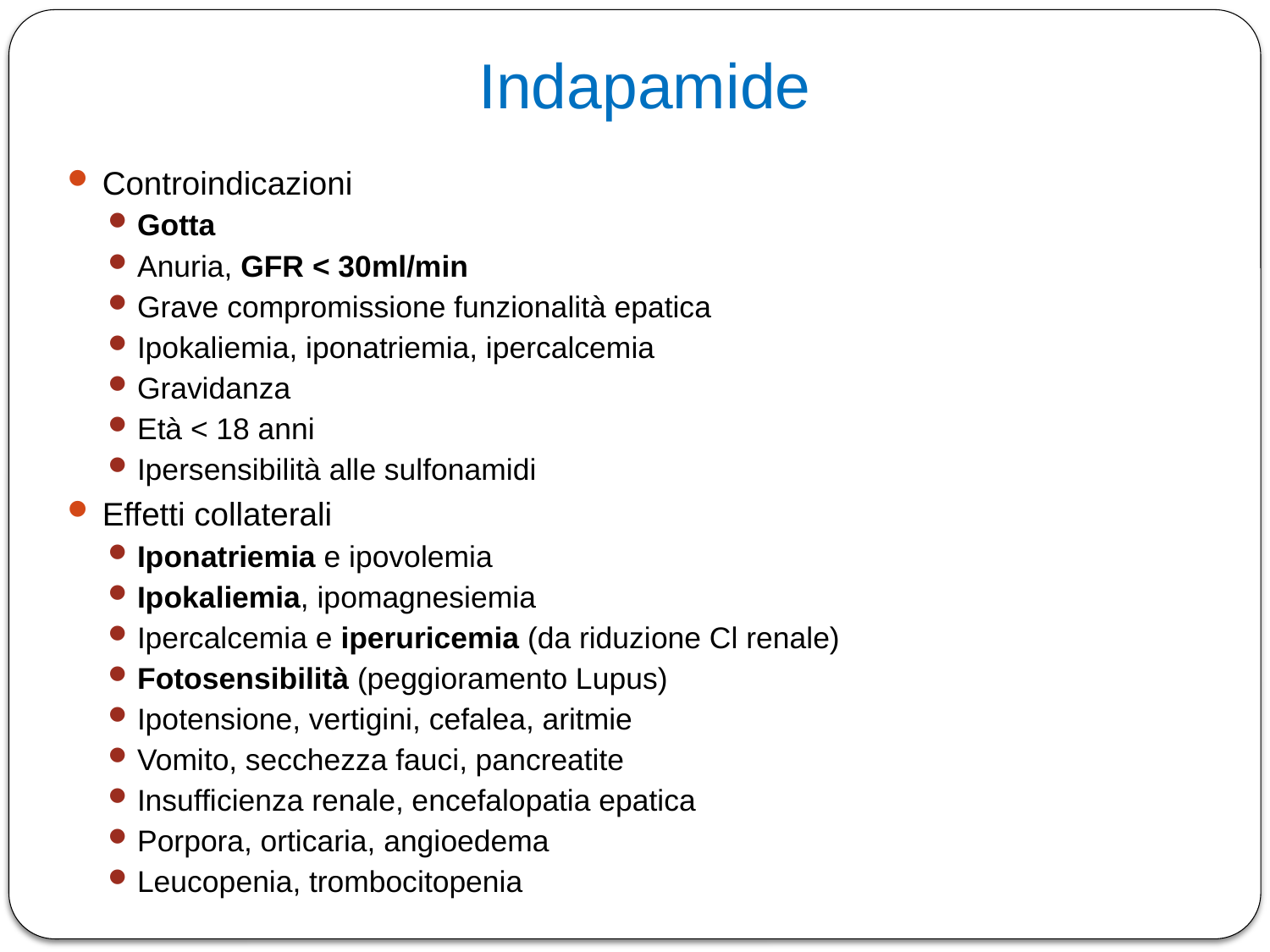

# Indapamide
Controindicazioni
Gotta
Anuria, GFR < 30ml/min
Grave compromissione funzionalità epatica
Ipokaliemia, iponatriemia, ipercalcemia
Gravidanza
Età < 18 anni
Ipersensibilità alle sulfonamidi
Effetti collaterali
Iponatriemia e ipovolemia
Ipokaliemia, ipomagnesiemia
Ipercalcemia e iperuricemia (da riduzione Cl renale)
Fotosensibilità (peggioramento Lupus)
Ipotensione, vertigini, cefalea, aritmie
Vomito, secchezza fauci, pancreatite
Insufficienza renale, encefalopatia epatica
Porpora, orticaria, angioedema
Leucopenia, trombocitopenia